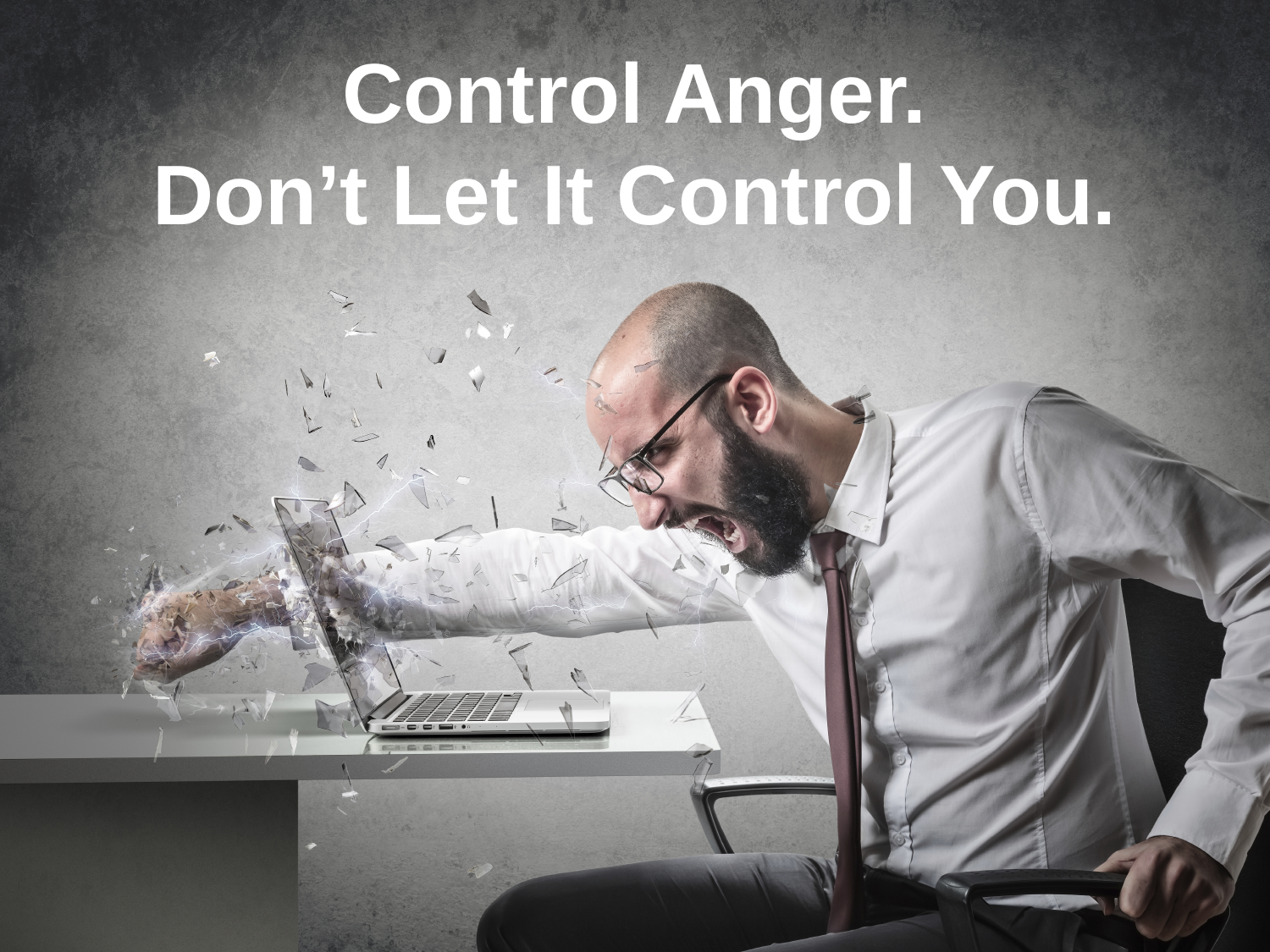

# Control Anger. Don’t Let It Control You.